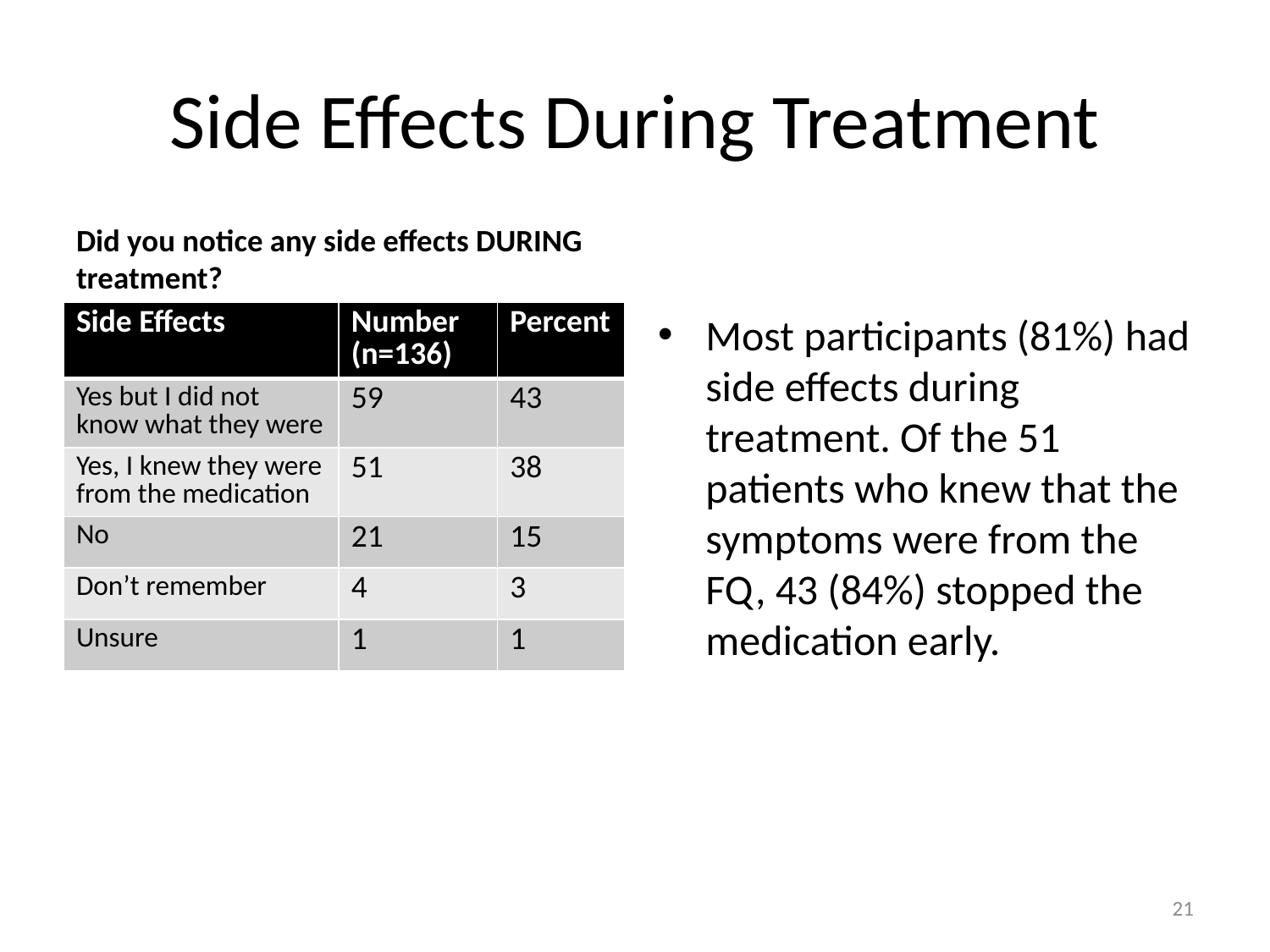

# Side Effects During Treatment
Did you notice any side effects DURING treatment?

| Side Effects | Number (n=136) | Percent |
| --- | --- | --- |
| Yes but I did not know what they were | 59 | 43 |
| Yes, I knew they were from the medication | 51 | 38 |
| No | 21 | 15 |
| Don’t remember | 4 | 3 |
| Unsure | 1 | 1 |
Most participants (81%) had side effects during treatment. Of the 51 patients who knew that the symptoms were from the FQ, 43 (84%) stopped the medication early.
21